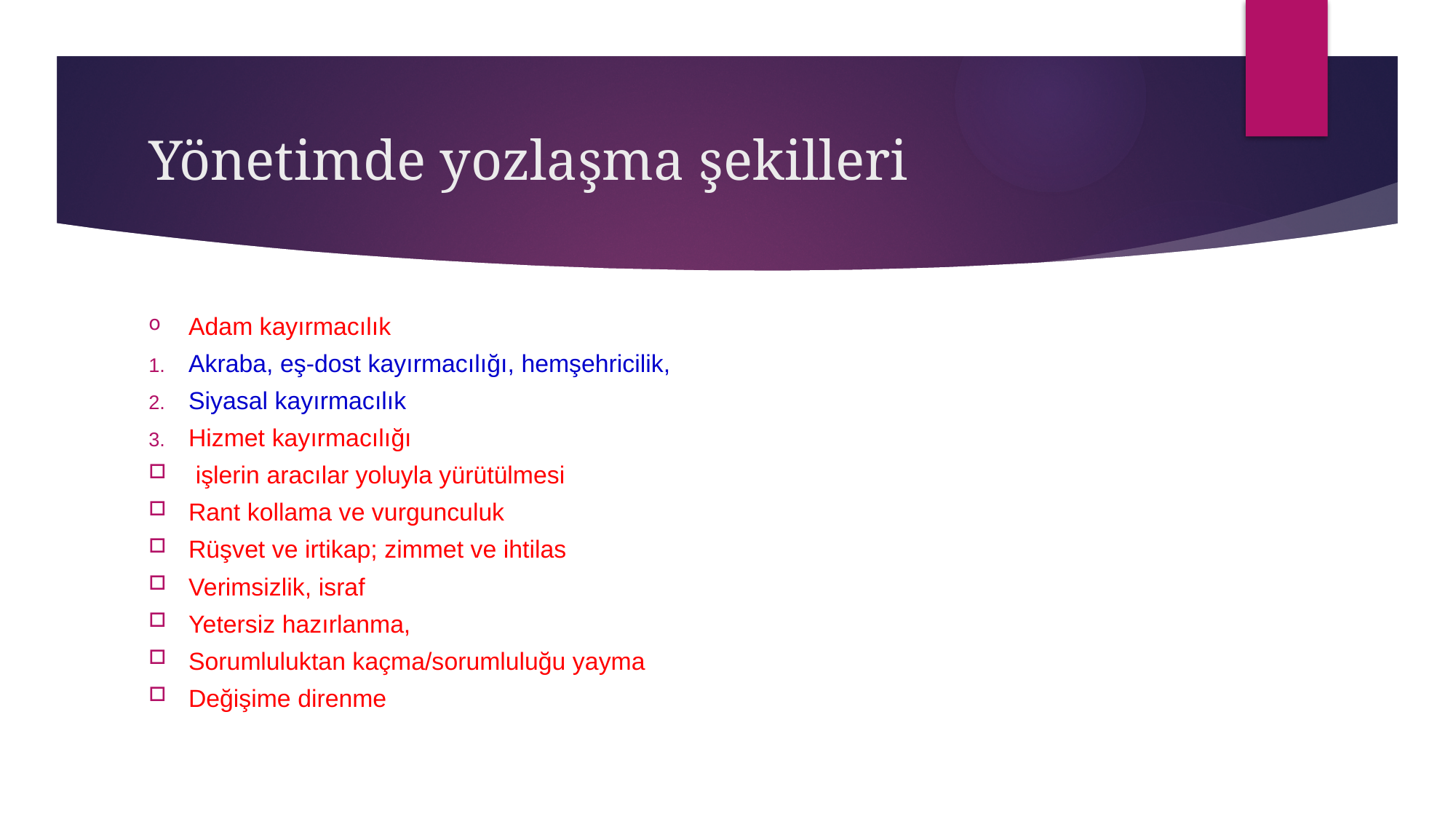

# Yönetimde yozlaşma şekilleri
Adam kayırmacılık
Akraba, eş-dost kayırmacılığı, hemşehricilik,
Siyasal kayırmacılık
Hizmet kayırmacılığı
 işlerin aracılar yoluyla yürütülmesi
Rant kollama ve vurgunculuk
Rüşvet ve irtikap; zimmet ve ihtilas
Verimsizlik, israf
Yetersiz hazırlanma,
Sorumluluktan kaçma/sorumluluğu yayma
Değişime direnme